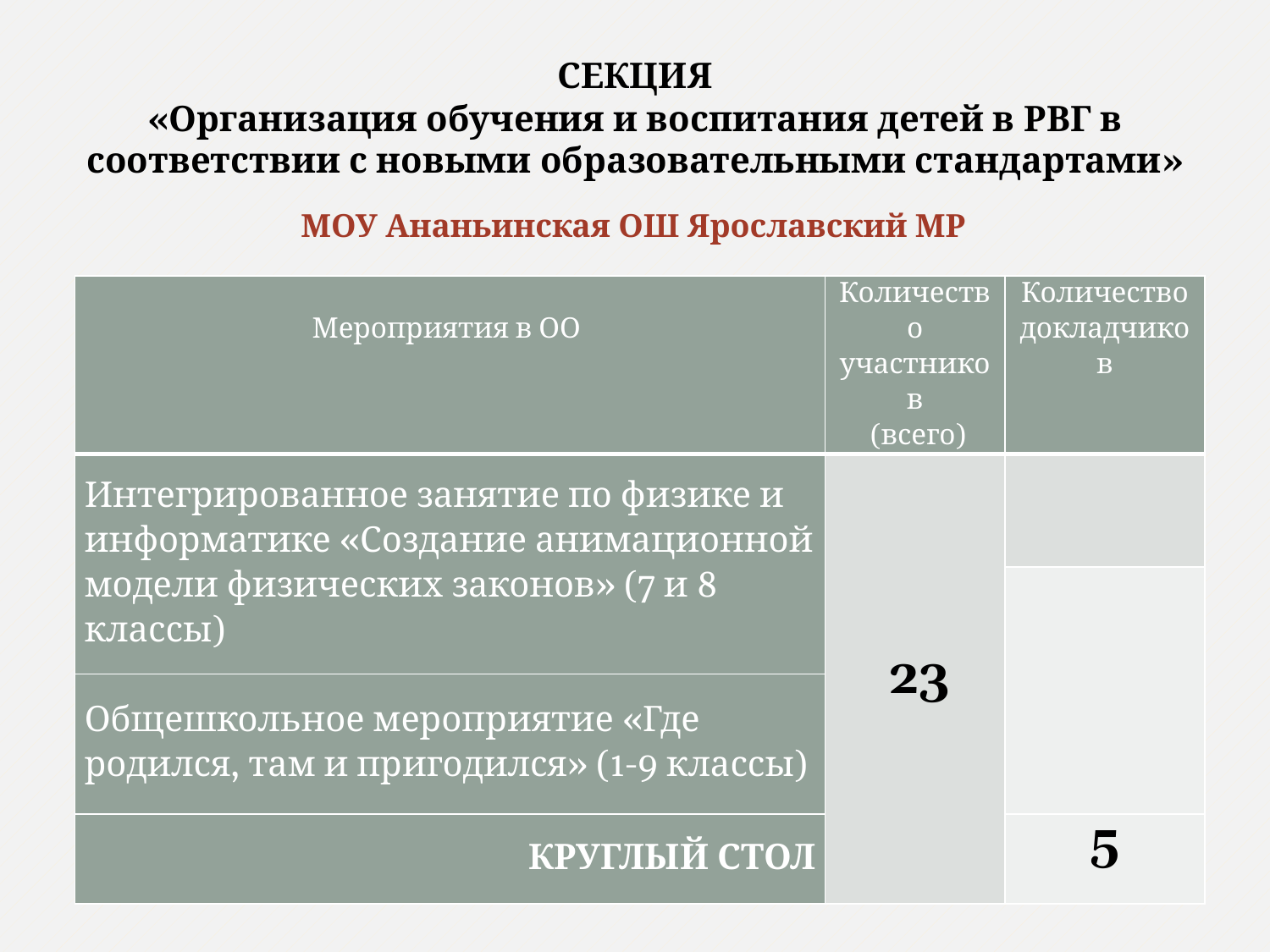

# СЕКЦИЯ «Организация обучения и воспитания детей в РВГ в соответствии с новыми образовательными стандартами»
МОУ Ананьинская ОШ Ярославский МР
| Мероприятия в ОО | Количество участников (всего) | Количество докладчиков |
| --- | --- | --- |
| Интегрированное занятие по физике и информатике «Создание анимационной модели физических законов» (7 и 8 классы) | 23 |  |
|  |  |  |
| Общешкольное мероприятие «Где родился, там и пригодился» (1-9 классы) |  |  |
| КРУГЛЫЙ СТОЛ |  | 5 |